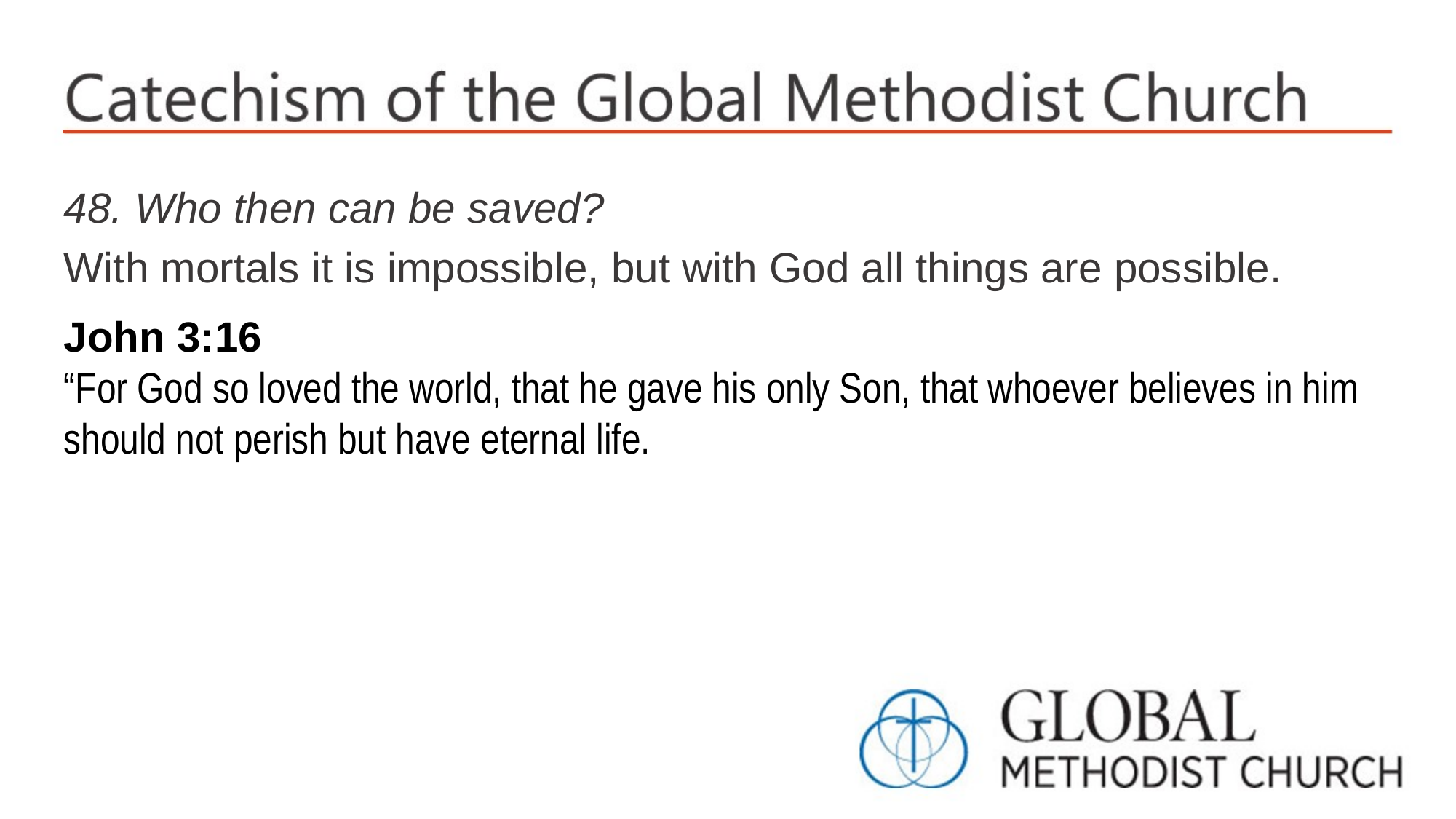

48. Who then can be saved?
With mortals it is impossible, but with God all things are possible.
John 3:16
“For God so loved the world, that he gave his only Son, that whoever believes in him should not perish but have eternal life.